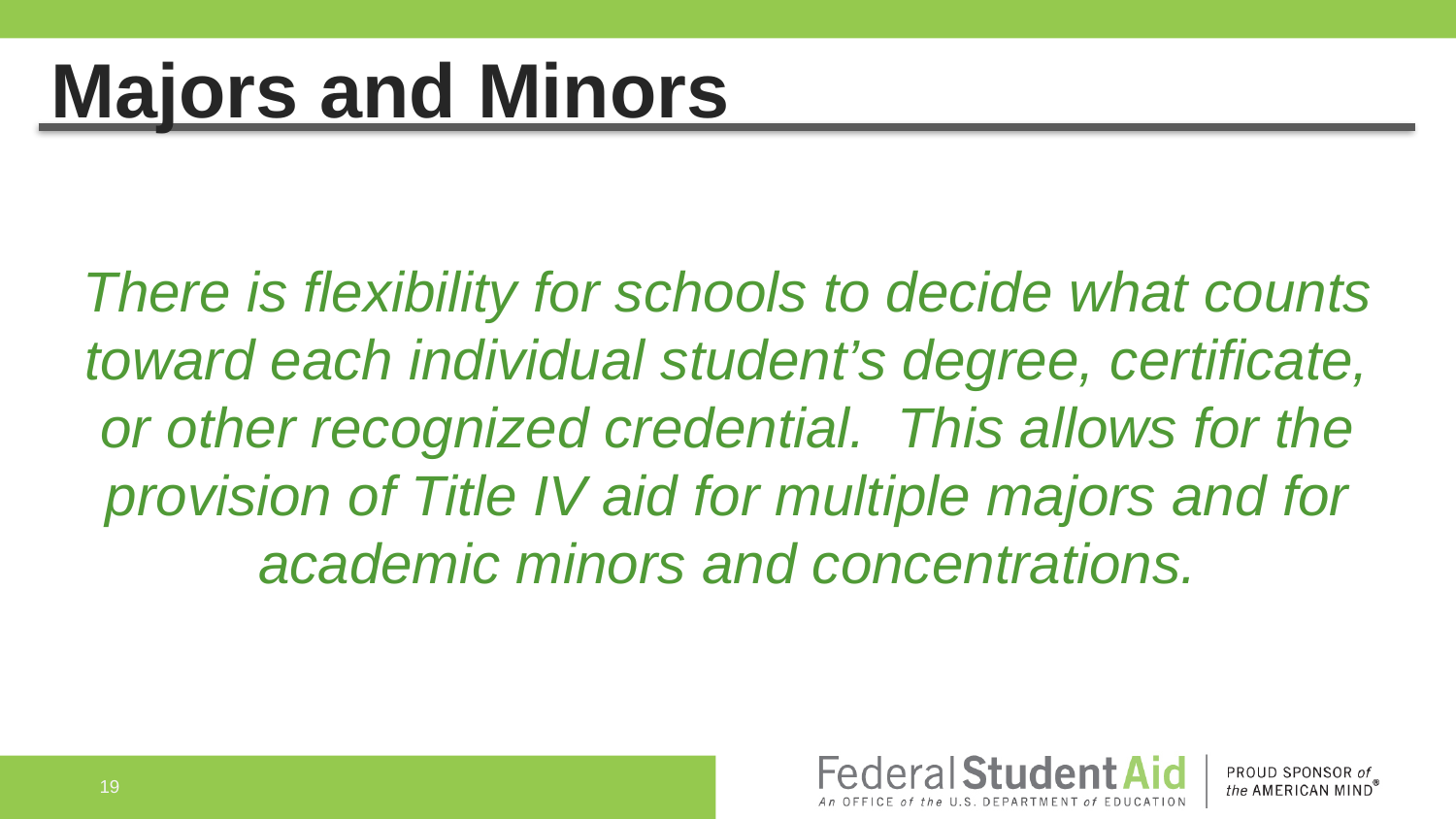

# Majors and Minors

There is flexibility for schools to decide what counts toward each individual student’s degree, certificate, or other recognized credential.  This allows for the provision of Title IV aid for multiple majors and for academic minors and concentrations.

19